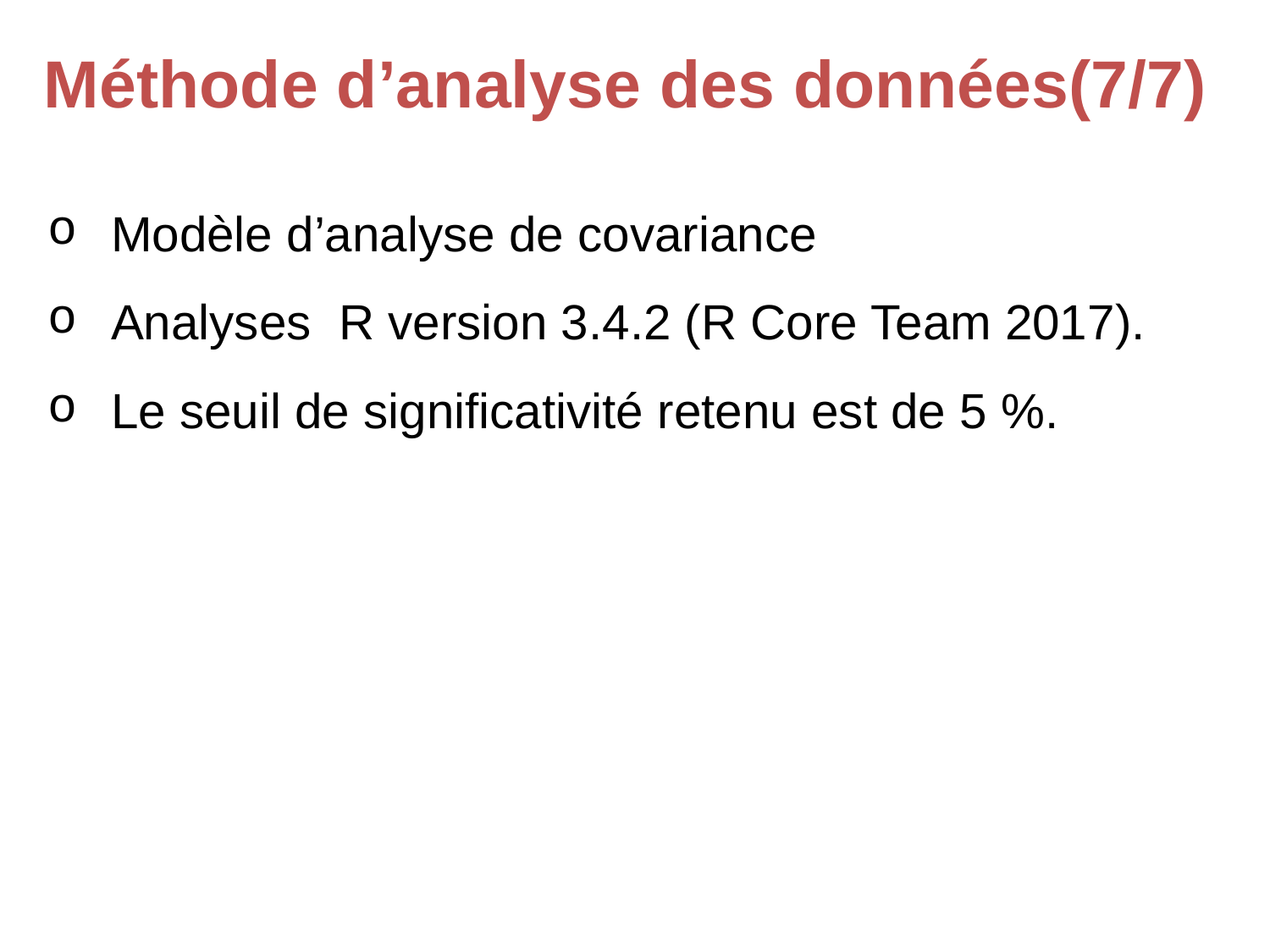

# Méthode d’analyse des données(7/7)
Modèle d’analyse de covariance
Analyses  R version 3.4.2 (R Core Team 2017).
Le seuil de significativité retenu est de 5 %.